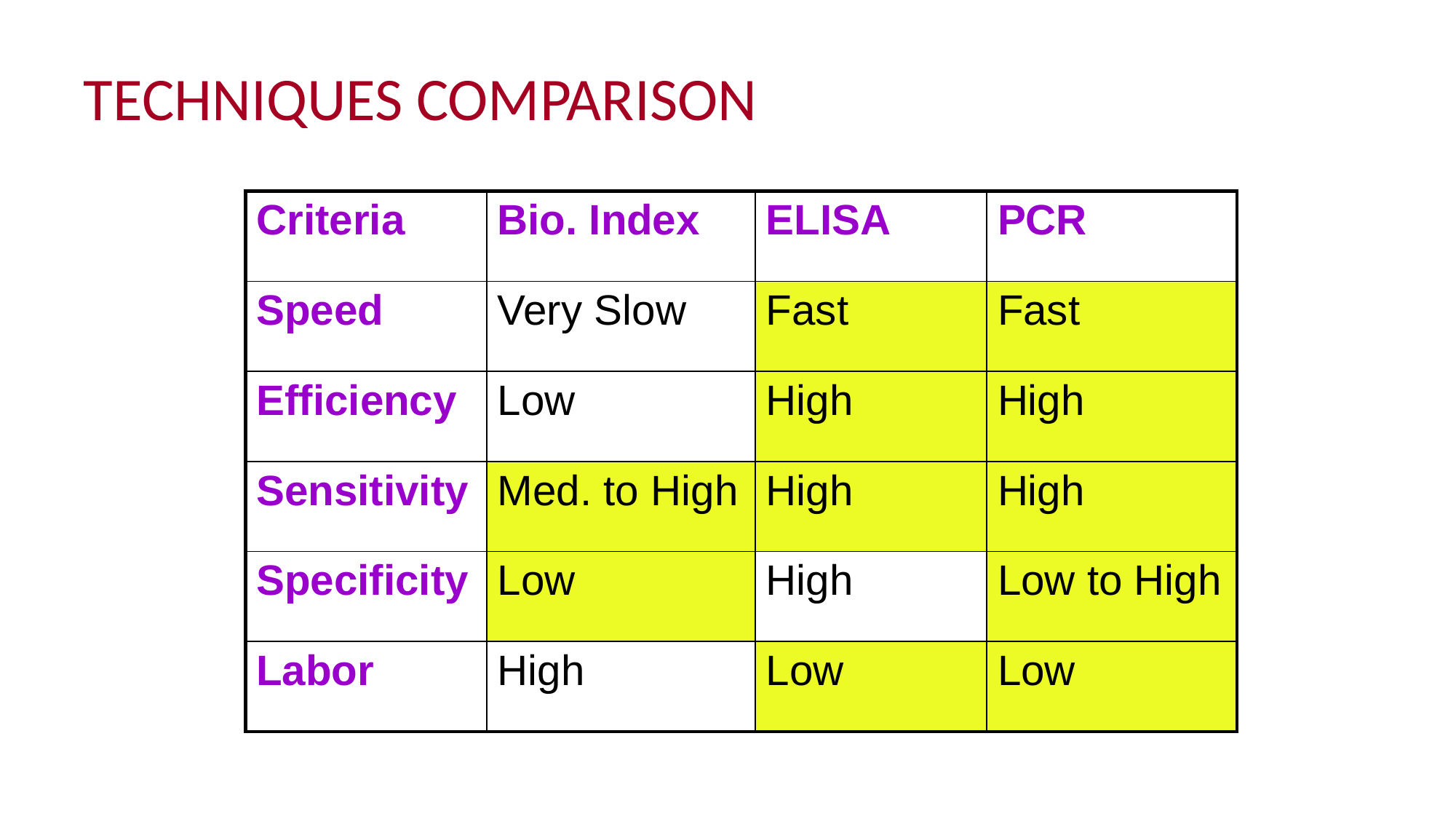

# TECHNIQUES COMPARISON
| Criteria | Bio. Index | ELISA | PCR |
| --- | --- | --- | --- |
| Speed | Very Slow | Fast | Fast |
| Efficiency | Low | High | High |
| Sensitivity | Med. to High | High | High |
| Specificity | Low | High | Low to High |
| Labor | High | Low | Low |